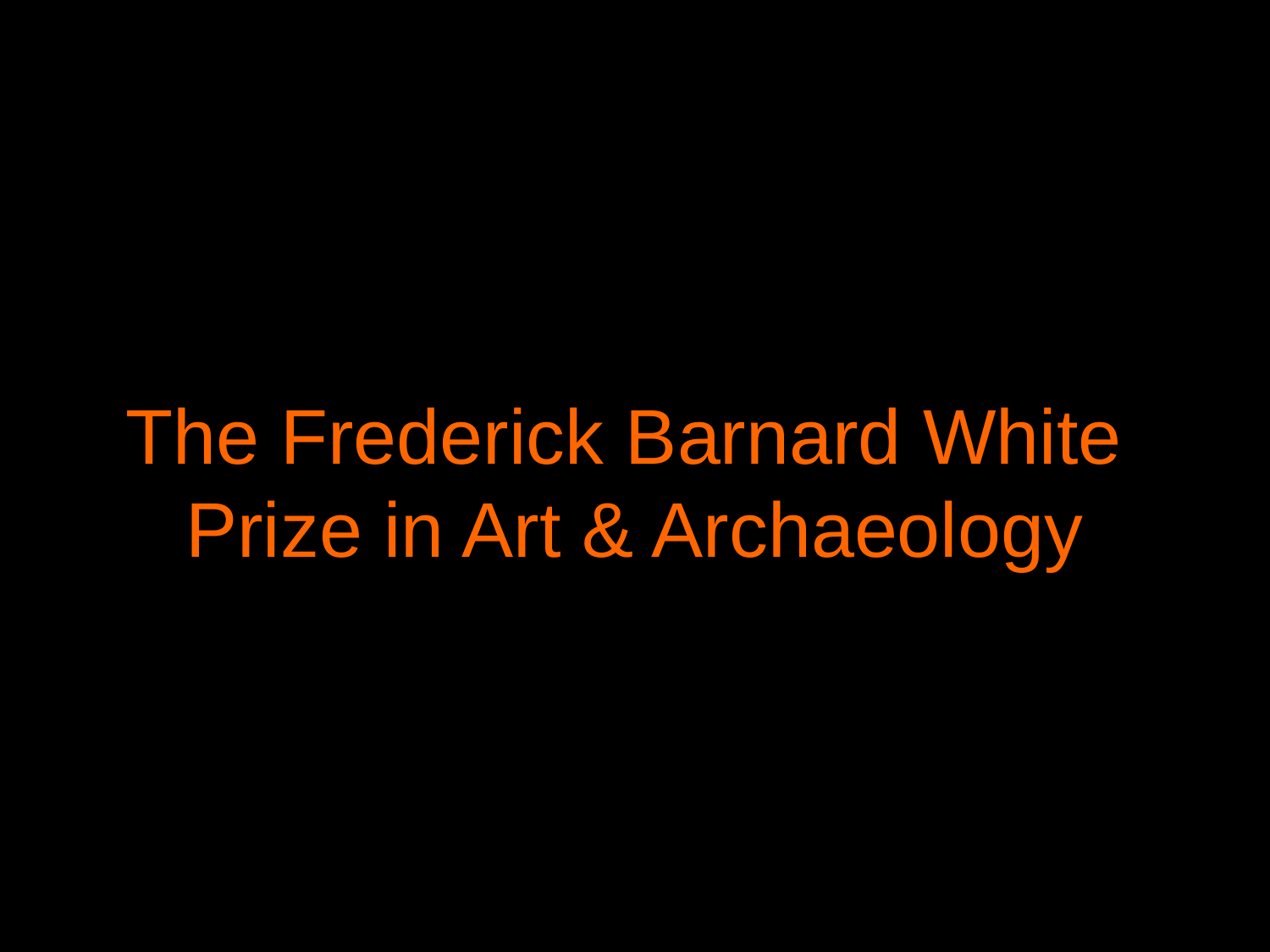

The Frederick Barnard White
Prize in Art & Archaeology